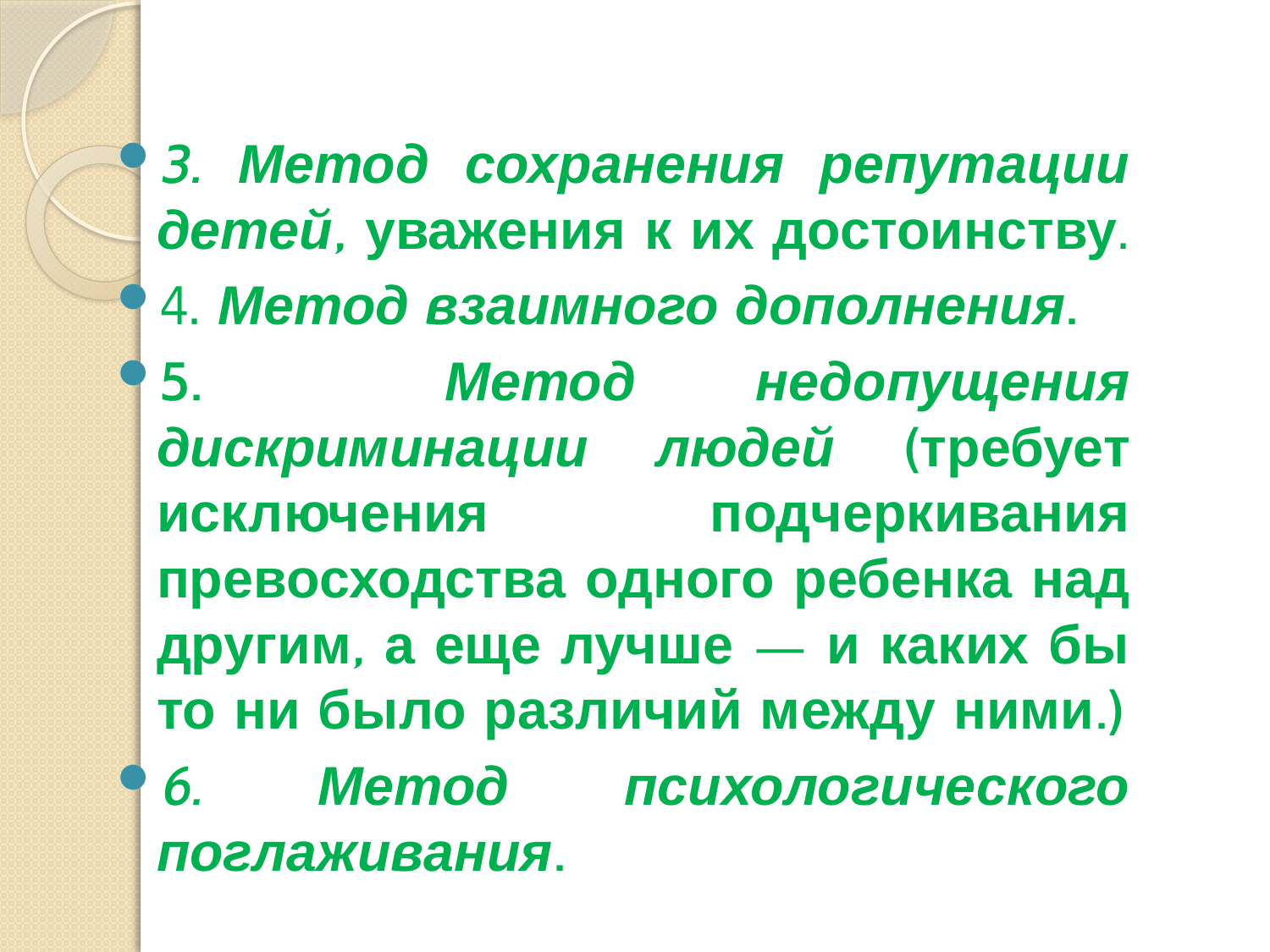

#

3. Метод сохранения репутации детей, уважения к их достоинству.
4. Метод взаимного дополнения.
5.  Метод недопущения дискриминации людей (требует исключения подчеркивания превосходства одного ребенка над другим, а еще лучше — и каких бы то ни было различий между ними.)
6. Метод психологического поглаживания.